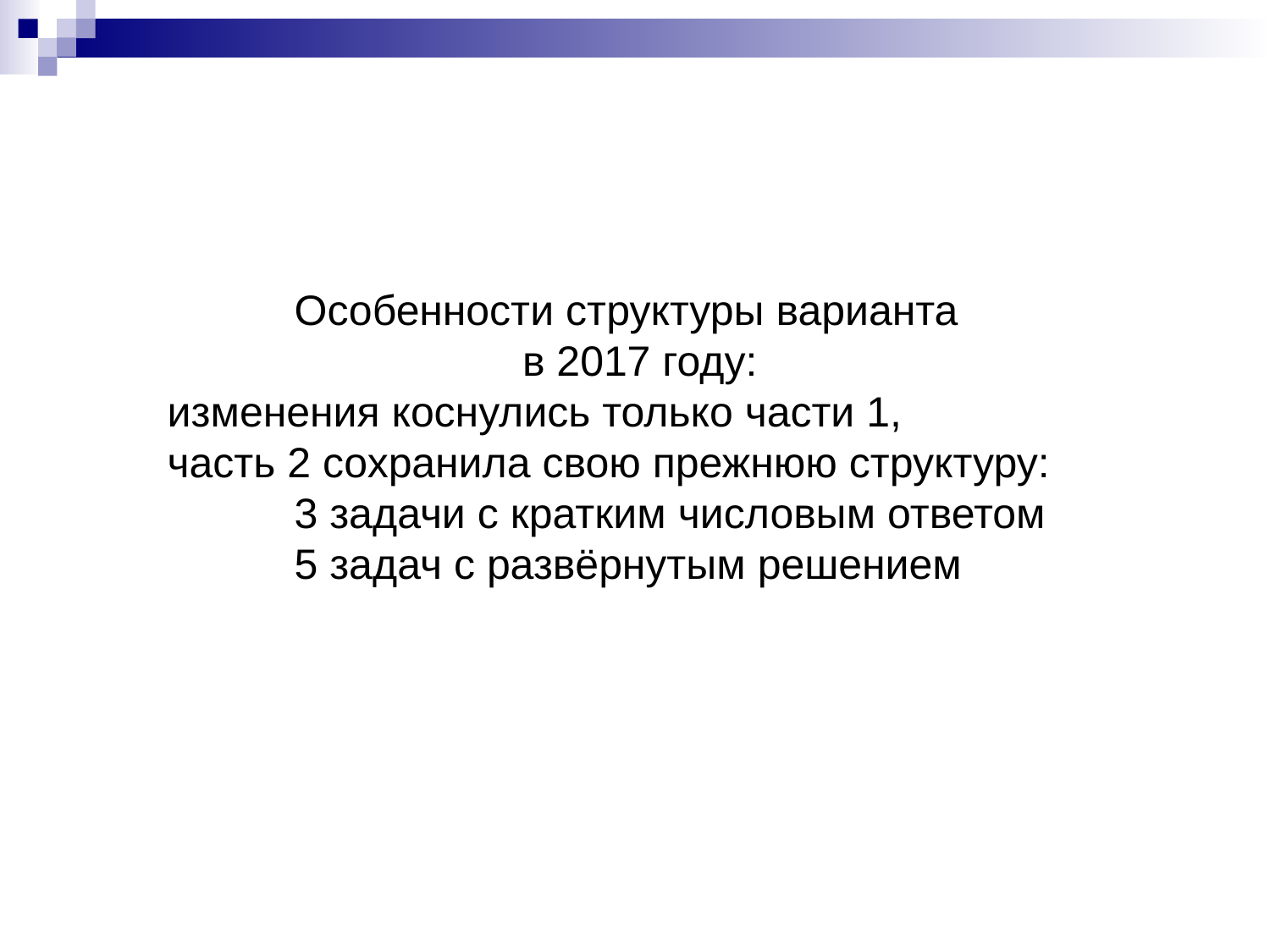

Особенности структуры варианта
в 2017 году:
изменения коснулись только части 1,
часть 2 сохранила свою прежнюю структуру:
	3 задачи с кратким числовым ответом
	5 задач с развёрнутым решением